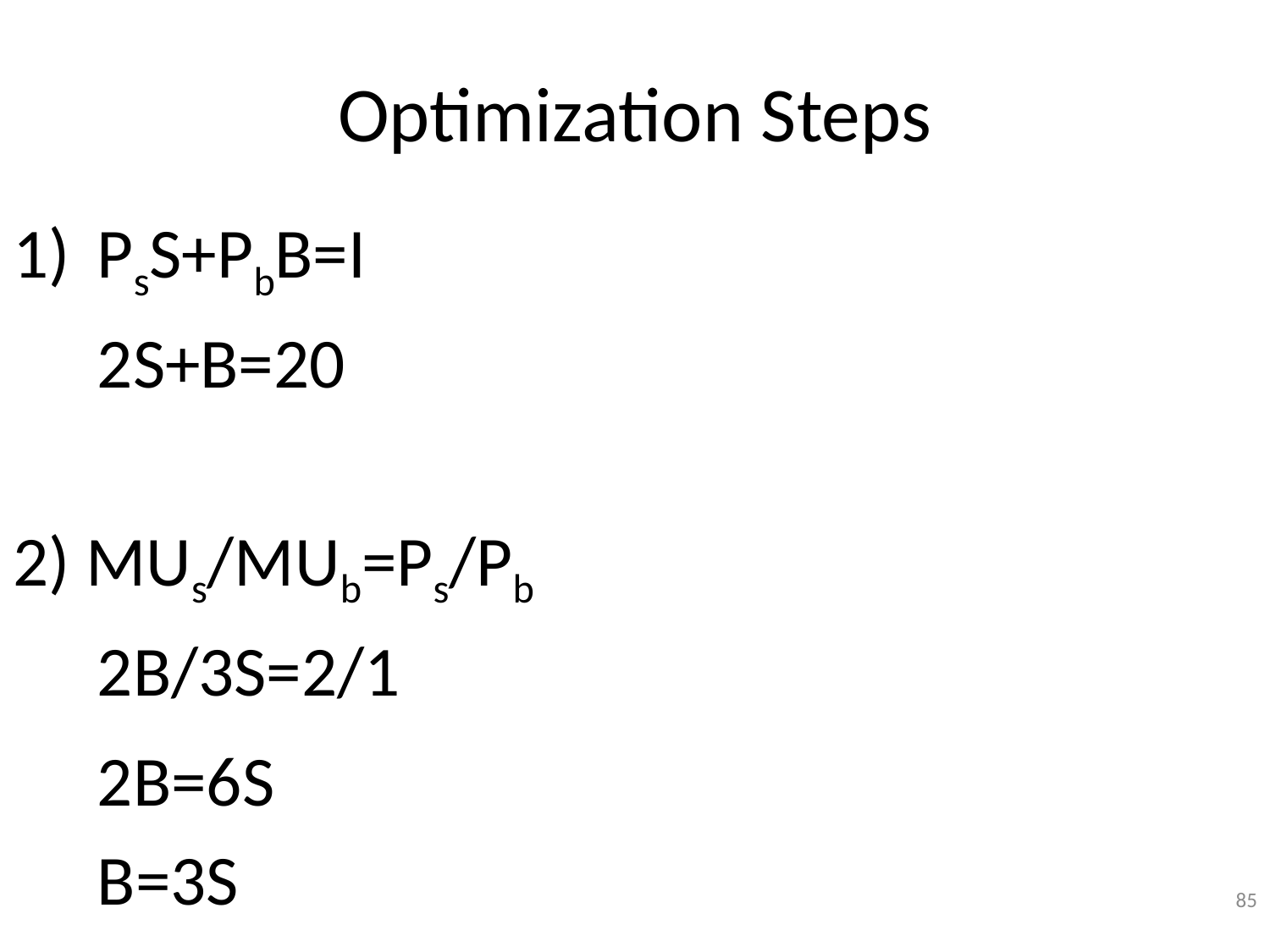

# Optimization Steps
PsS+PbB=I
	2S+B=20

2) MUs/MUb=Ps/Pb
	2B/3S=2/1
	2B=6S
	B=3S

85